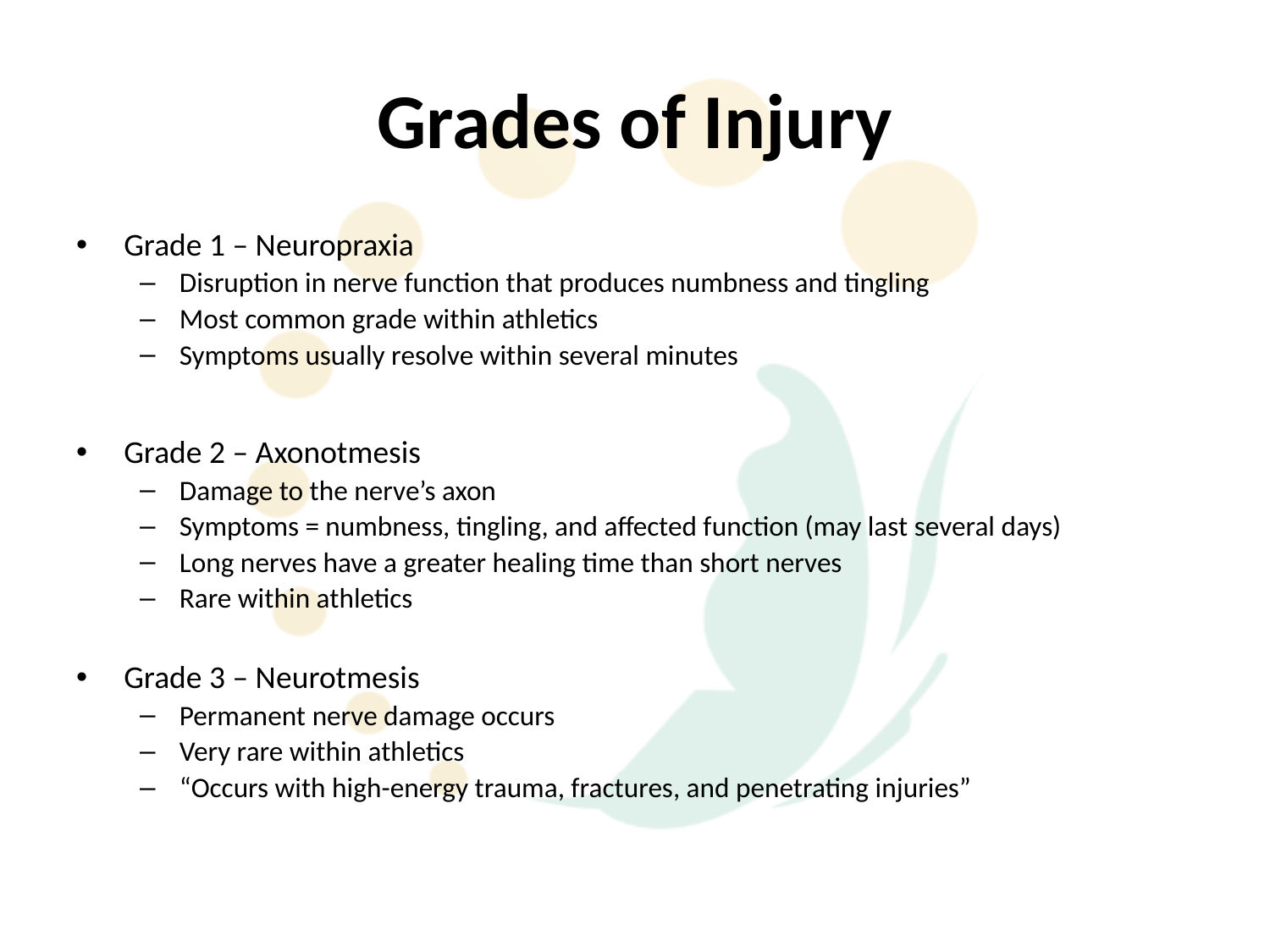

# Grades of Injury
Grade 1 – Neuropraxia
Disruption in nerve function that produces numbness and tingling
Most common grade within athletics
Symptoms usually resolve within several minutes

Grade 2 – Axonotmesis
Damage to the nerve’s axon
Symptoms = numbness, tingling, and affected function (may last several days)
Long nerves have a greater healing time than short nerves
Rare within athletics

Grade 3 – Neurotmesis
Permanent nerve damage occurs
Very rare within athletics
“Occurs with high-energy trauma, fractures, and penetrating injuries”